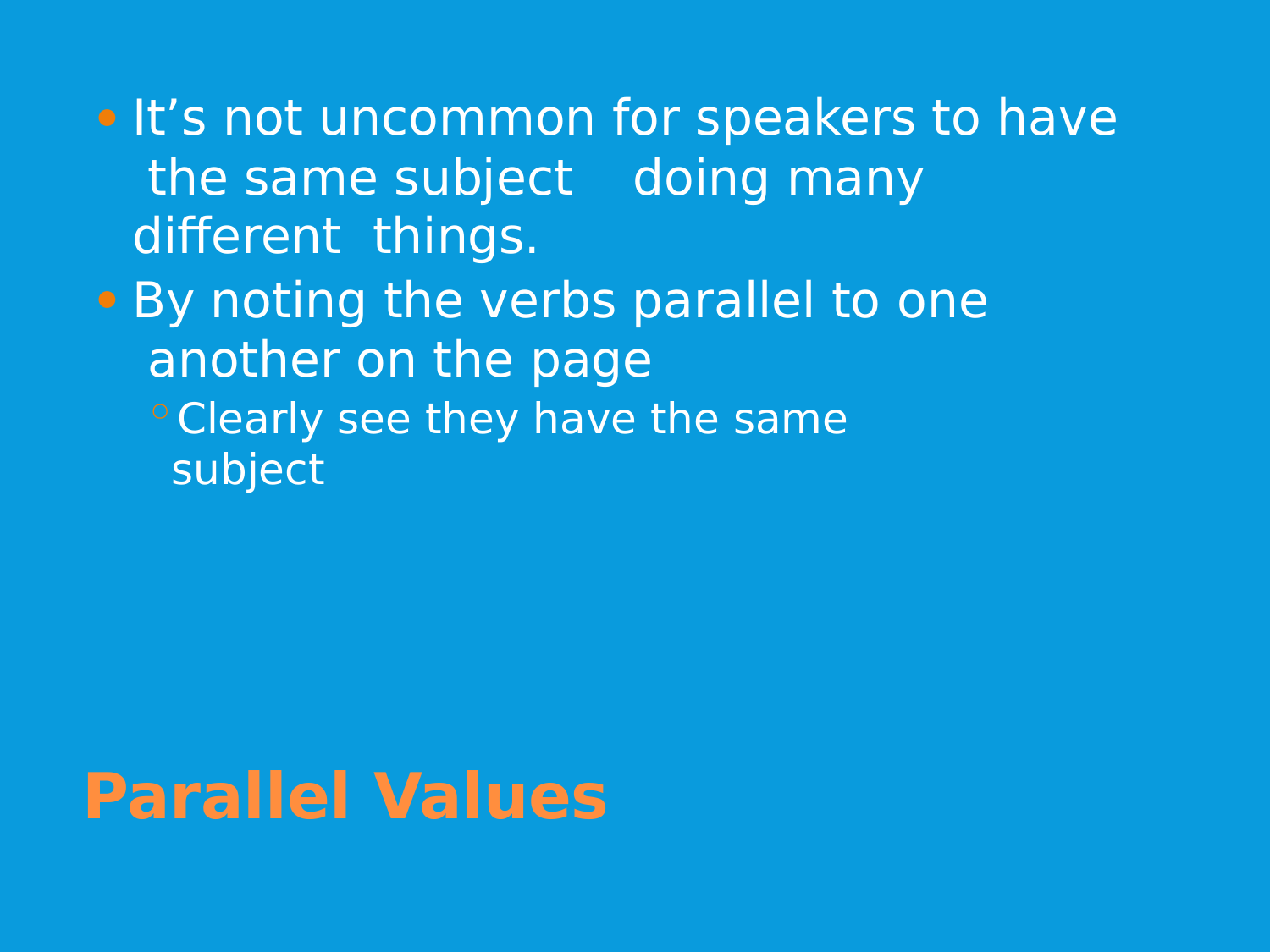

It’s not uncommon for speakers to have  the same subject	doing many different  things.
By noting the verbs parallel to one  another on the page
Clearly see they have the same subject
Parallel Values